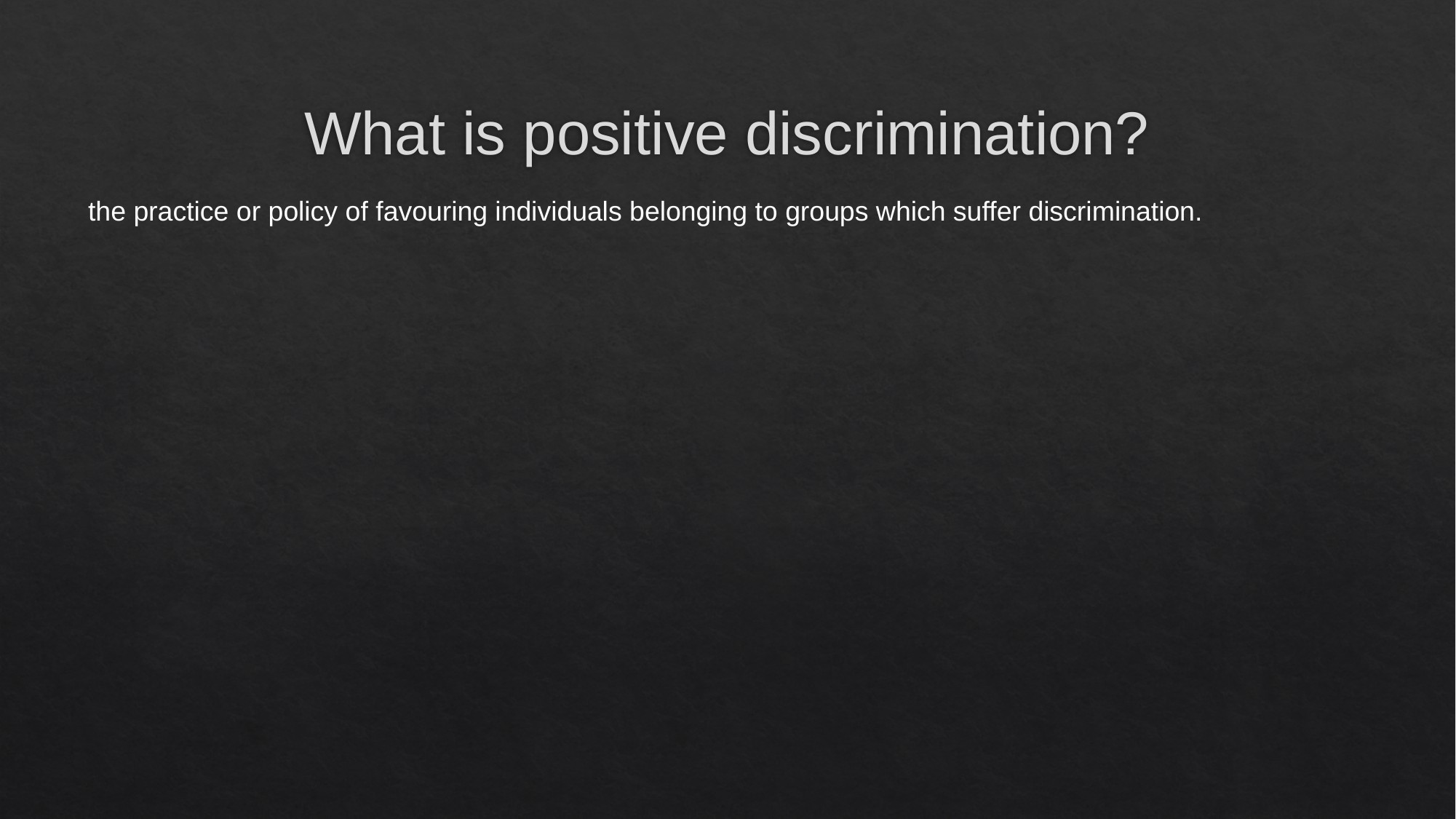

# What is positive discrimination?
the practice or policy of favouring individuals belonging to groups which suffer discrimination.